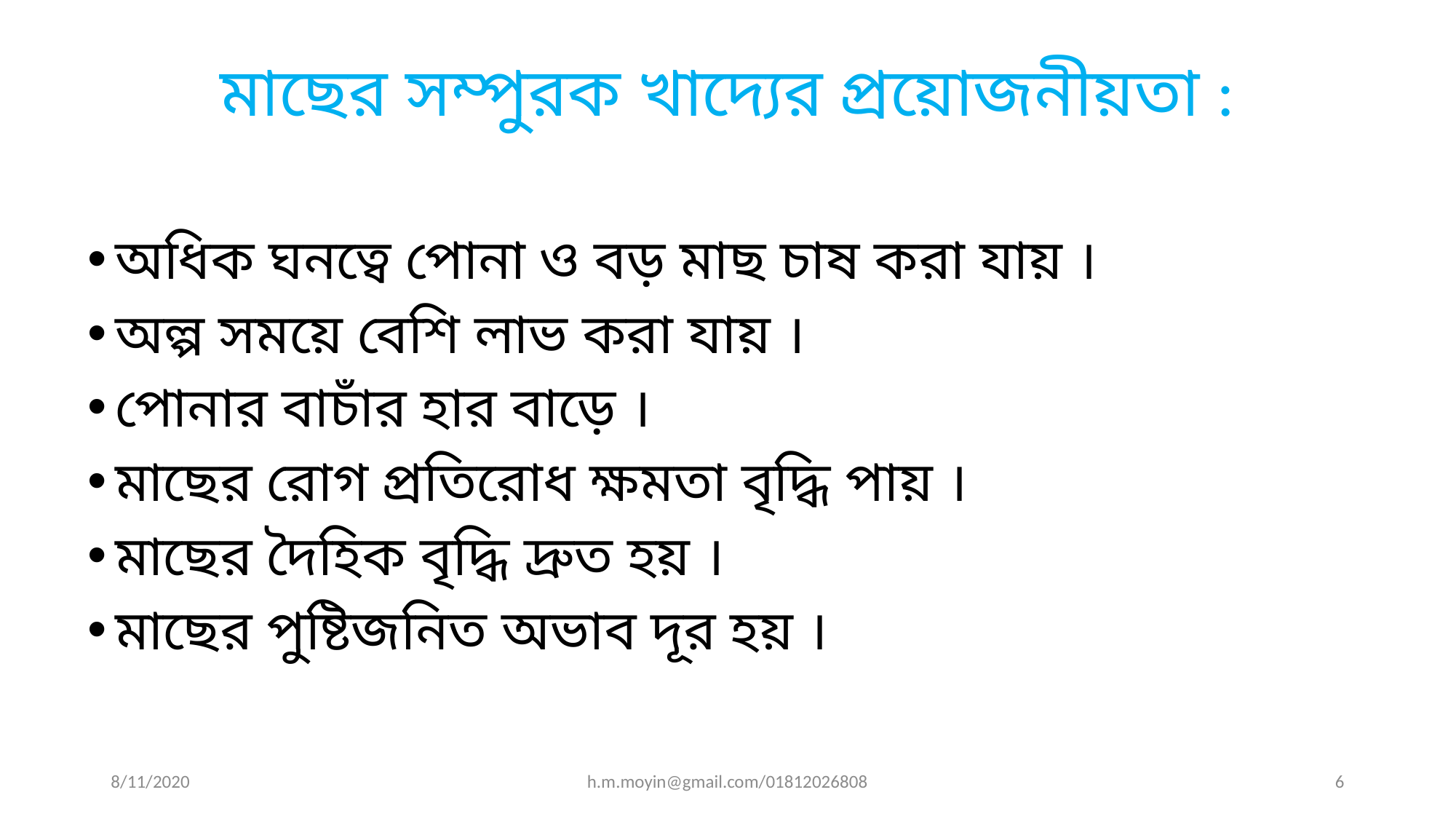

# মাছের সম্পুরক খাদ্যের প্রয়োজনীয়তা :

অধিক ঘনত্বে পোনা ও বড় মাছ চাষ করা যায় ।
অল্প সময়ে বেশি লাভ করা যায় ।
পোনার বাচাঁর হার বাড়ে ।
মাছের রোগ প্রতিরোধ ক্ষমতা বৃদ্ধি পায় ।
মাছের দৈহিক বৃদ্ধি দ্রুত হয় ।
মাছের পুষ্টিজনিত অভাব দূর হয় ।
8/11/2020
h.m.moyin@gmail.com/01812026808
6